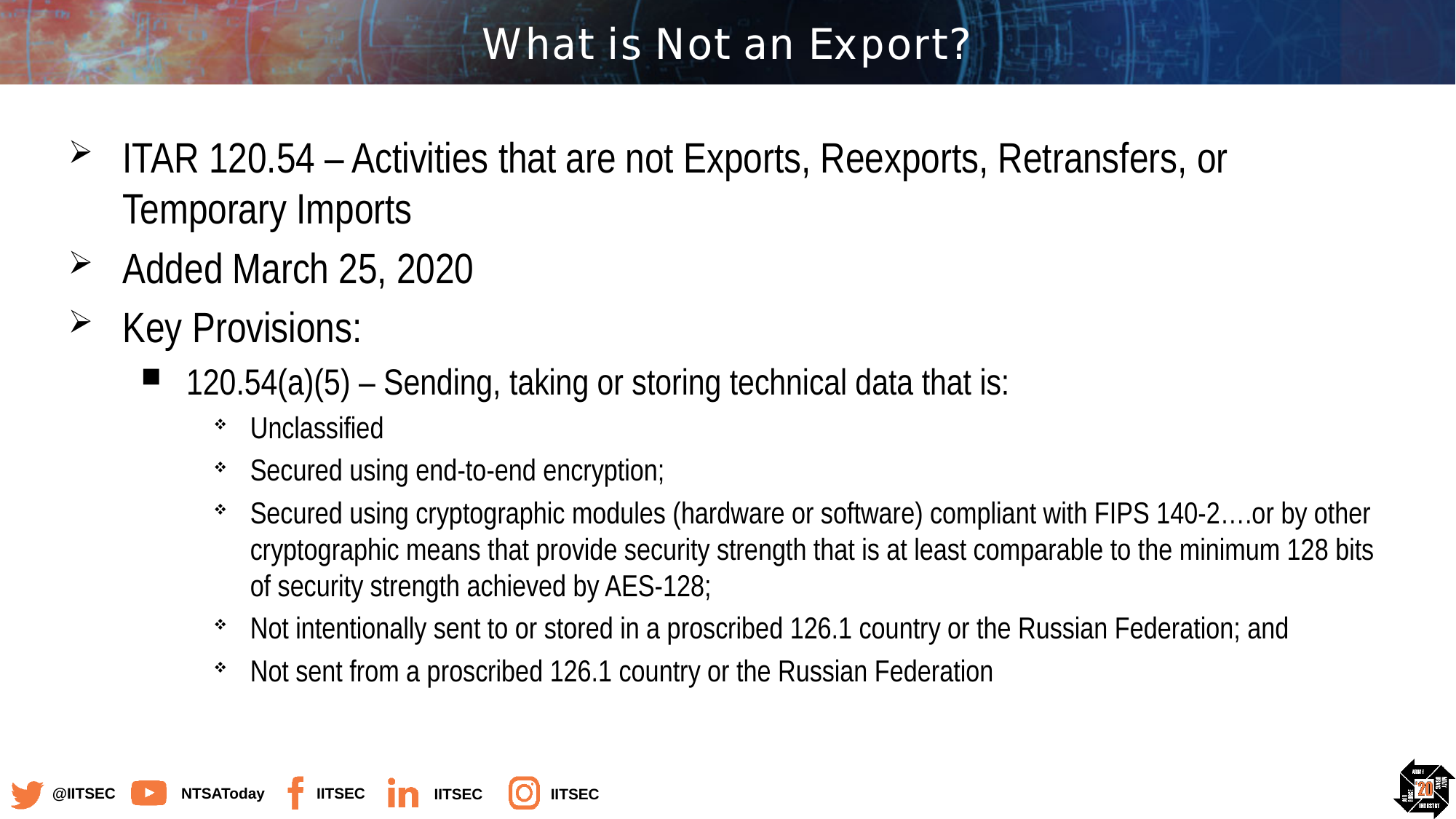

# What is Not an Export?
ITAR 120.54 – Activities that are not Exports, Reexports, Retransfers, or Temporary Imports
Added March 25, 2020
Key Provisions:
120.54(a)(5) – Sending, taking or storing technical data that is:
Unclassified
Secured using end-to-end encryption;
Secured using cryptographic modules (hardware or software) compliant with FIPS 140-2….or by other cryptographic means that provide security strength that is at least comparable to the minimum 128 bits of security strength achieved by AES-128;
Not intentionally sent to or stored in a proscribed 126.1 country or the Russian Federation; and
Not sent from a proscribed 126.1 country or the Russian Federation